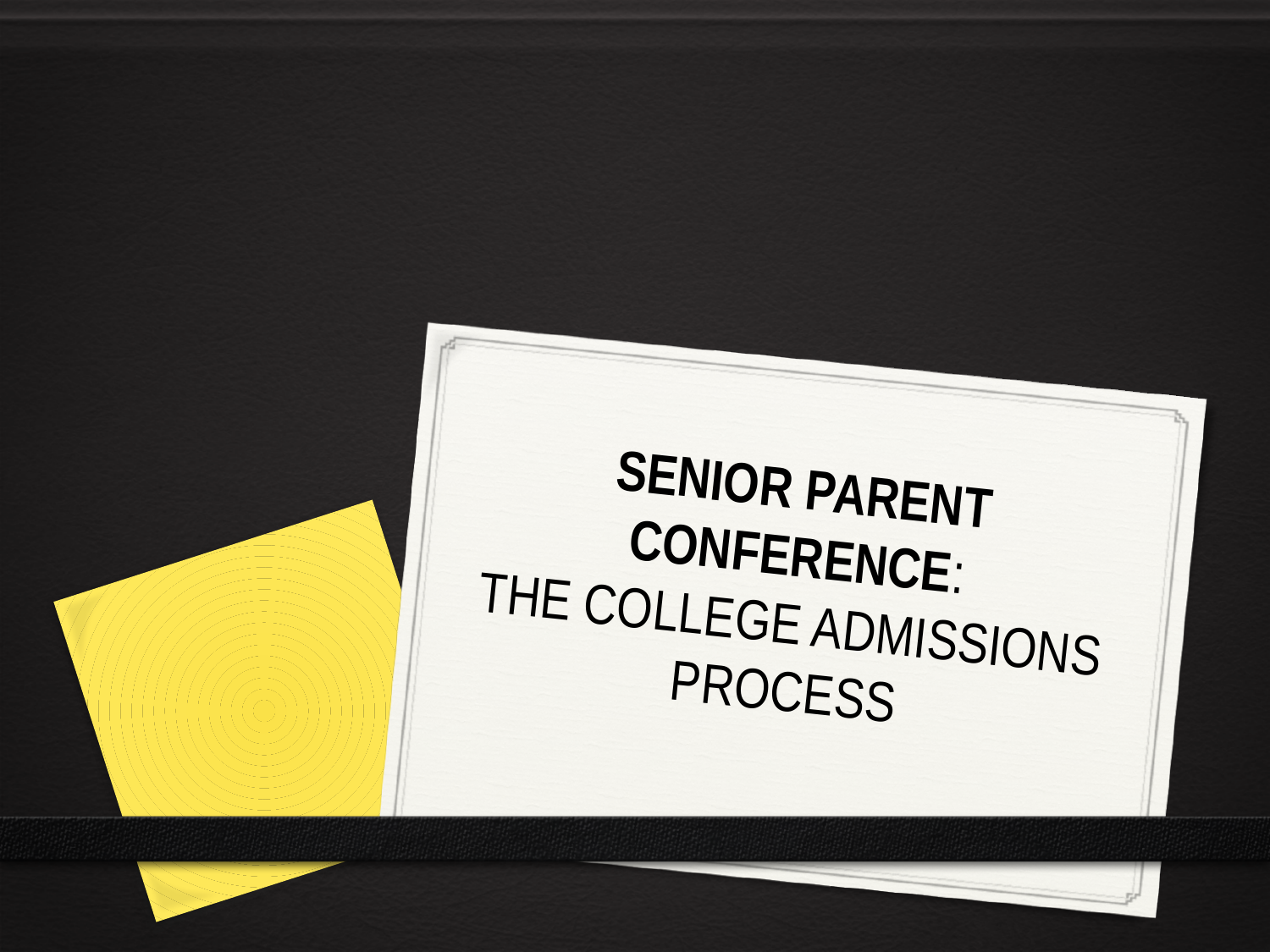

# SENIOR PARENT CONFERENCE: THE COLLEGE ADMISSIONS PROCESS